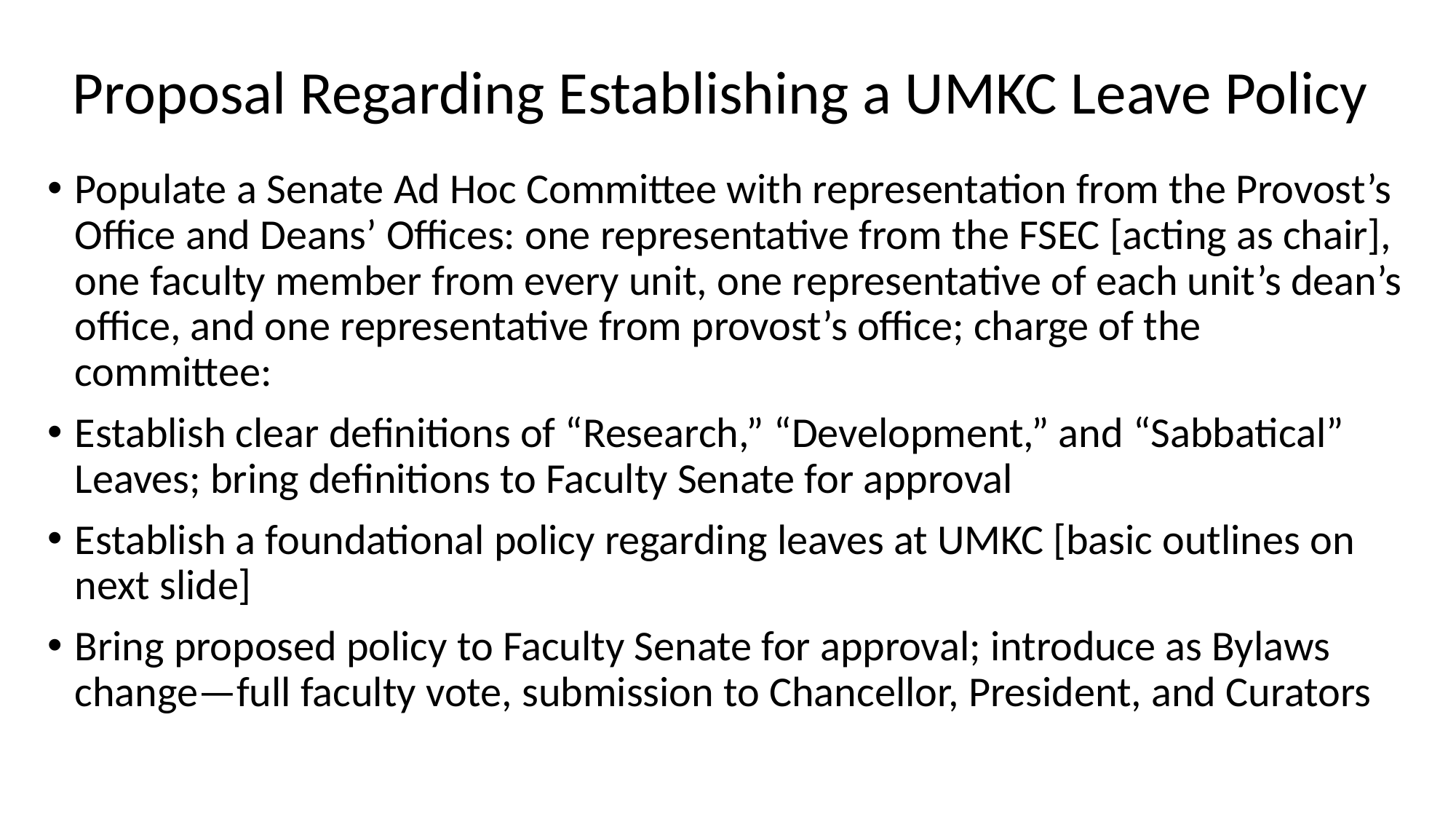

# Proposal Regarding Establishing a UMKC Leave Policy
Populate a Senate Ad Hoc Committee with representation from the Provost’s Office and Deans’ Offices: one representative from the FSEC [acting as chair], one faculty member from every unit, one representative of each unit’s dean’s office, and one representative from provost’s office; charge of the committee:
Establish clear definitions of “Research,” “Development,” and “Sabbatical” Leaves; bring definitions to Faculty Senate for approval
Establish a foundational policy regarding leaves at UMKC [basic outlines on next slide]
Bring proposed policy to Faculty Senate for approval; introduce as Bylaws change—full faculty vote, submission to Chancellor, President, and Curators